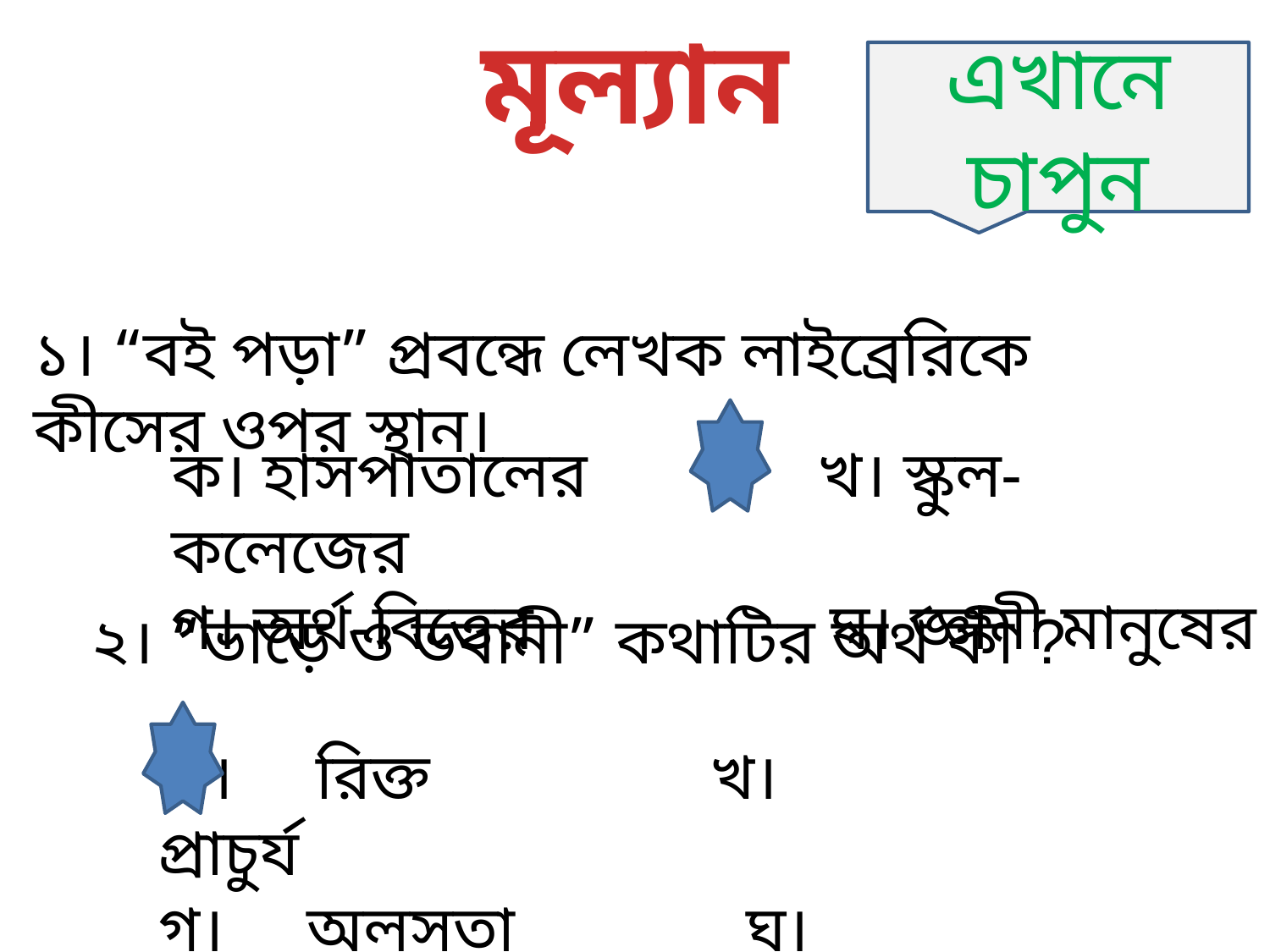

মূল্যান
এখানে চাপুন
১। “বই পড়া” প্রবন্ধে লেখক লাইব্রেরিকে কীসের ওপর স্থান।

ক। হাসপাতালের              খ। স্কুল-কলেজের
গ। অর্থ-বিত্তের                  ঘ। জ্ঞানী মানুষের
২। “ভাড়ে ও ভবানী” কথাটির অর্থ কী ?

ক।     রিক্ত                 খ।     প্রাচুর্য
গ।     অলসতা              ঘ।   পরিশ্রমী